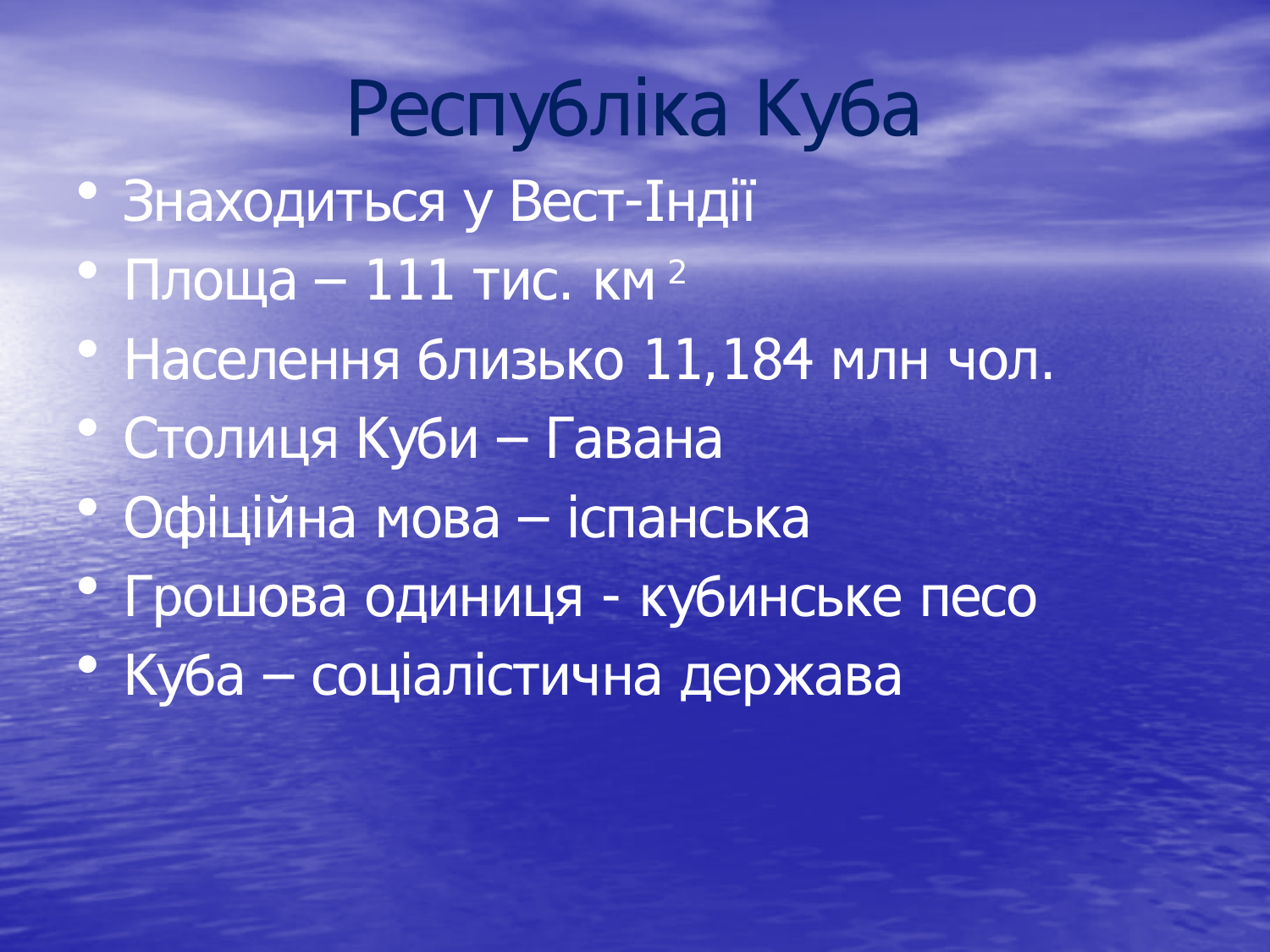

# Республіка Куба
Знаходиться у Вест-Індії
Площа – 111 тис. км 2
Населення близько 11,184 млн чол.
Столиця Куби – Гавана
Офіційна мова – іспанська
Грошова одиниця - кубинське песо
Куба – соціалістична держава